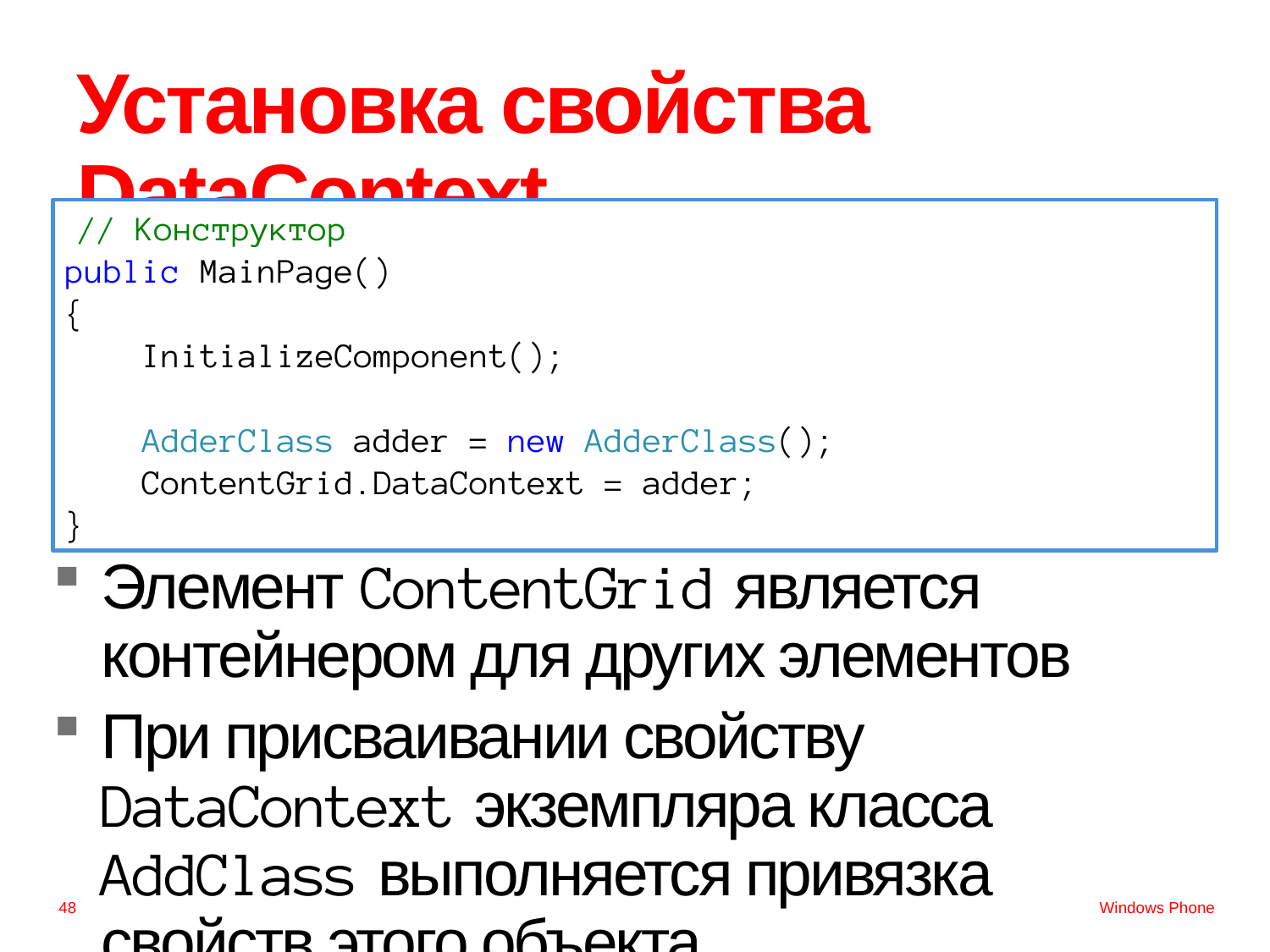

# Установка свойства DataContext
// Конструктор
public MainPage()
{
    InitializeComponent();
    AdderClass adder = new AdderClass();
    ContentGrid.DataContext = adder;
}
Элемент ContentGrid является контейнером для других элементов
При присваивании свойству DataContext экземпляра класса AddClass выполняется привязка свойств этого объекта
48